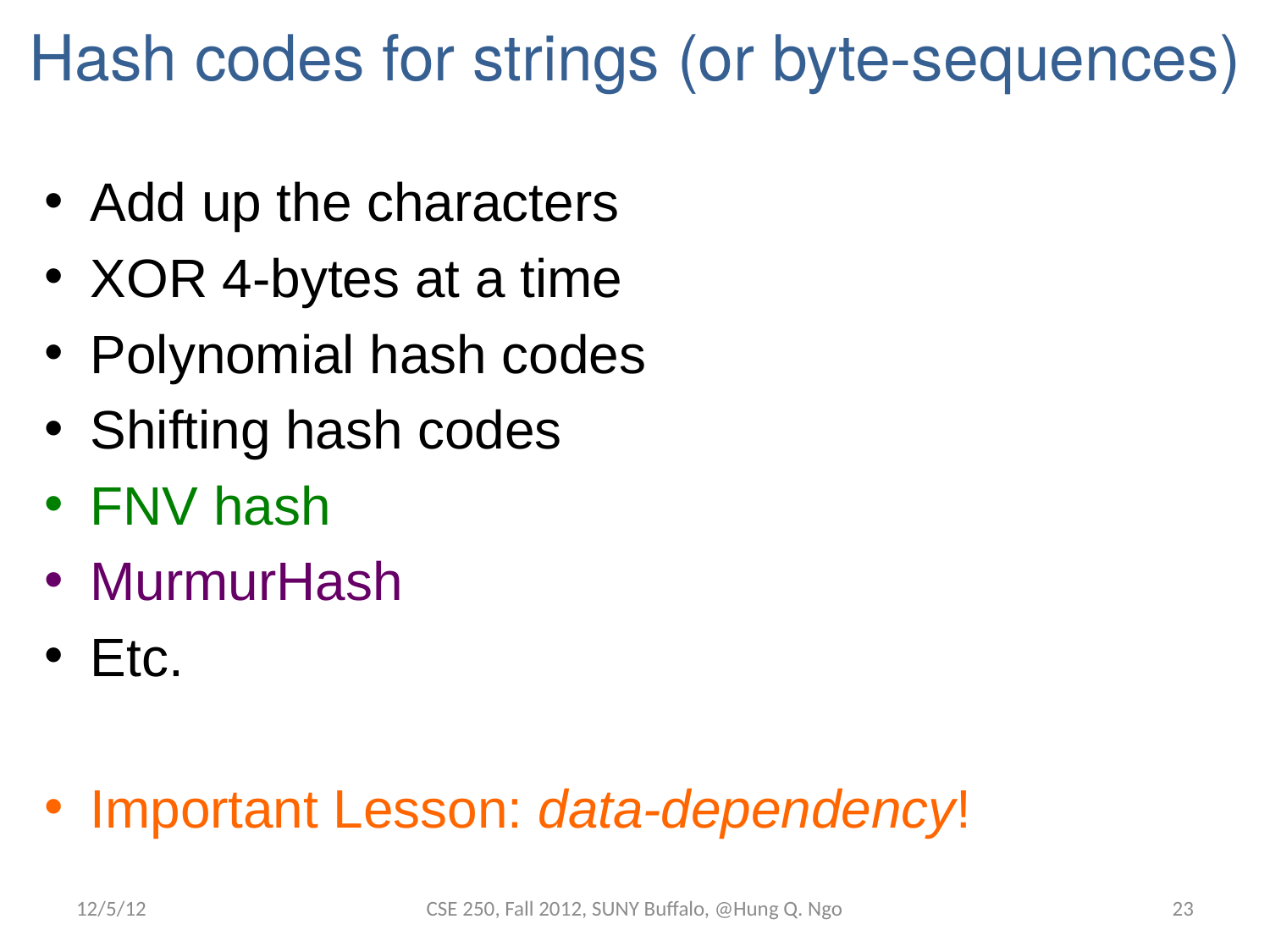

# Hash codes for strings (or byte-sequences)
Add up the characters
XOR 4-bytes at a time
Polynomial hash codes
Shifting hash codes
FNV hash
MurmurHash
Etc.

Important Lesson: data-dependency!
12/5/12
CSE 250, Fall 2012, SUNY Buffalo, @Hung Q. Ngo
23